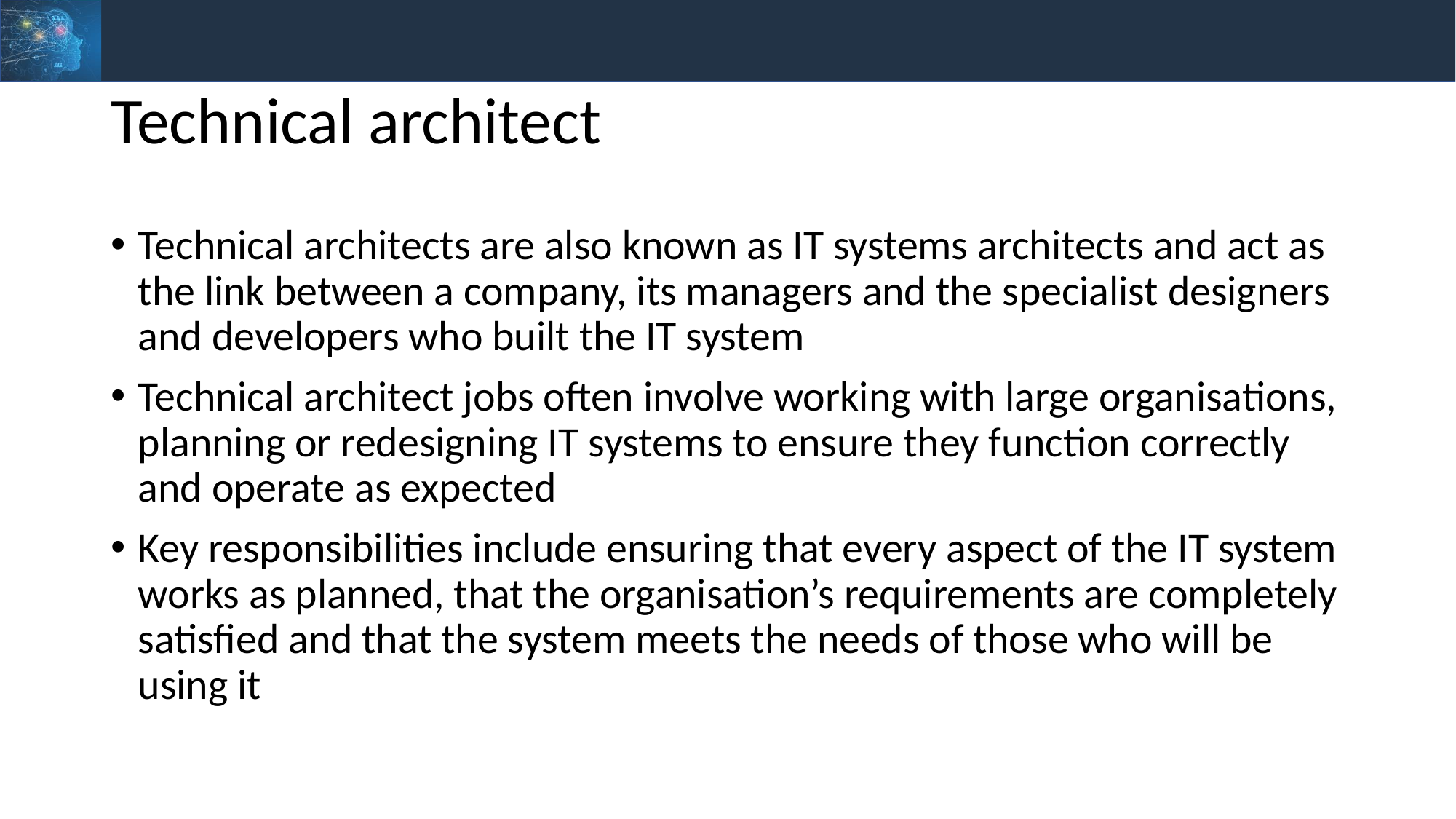

# Technical architect
Technical architects are also known as IT systems architects and act as the link between a company, its managers and the specialist designers and developers who built the IT system
Technical architect jobs often involve working with large organisations, planning or redesigning IT systems to ensure they function correctly and operate as expected
Key responsibilities include ensuring that every aspect of the IT system works as planned, that the organisation’s requirements are completely satisfied and that the system meets the needs of those who will be using it